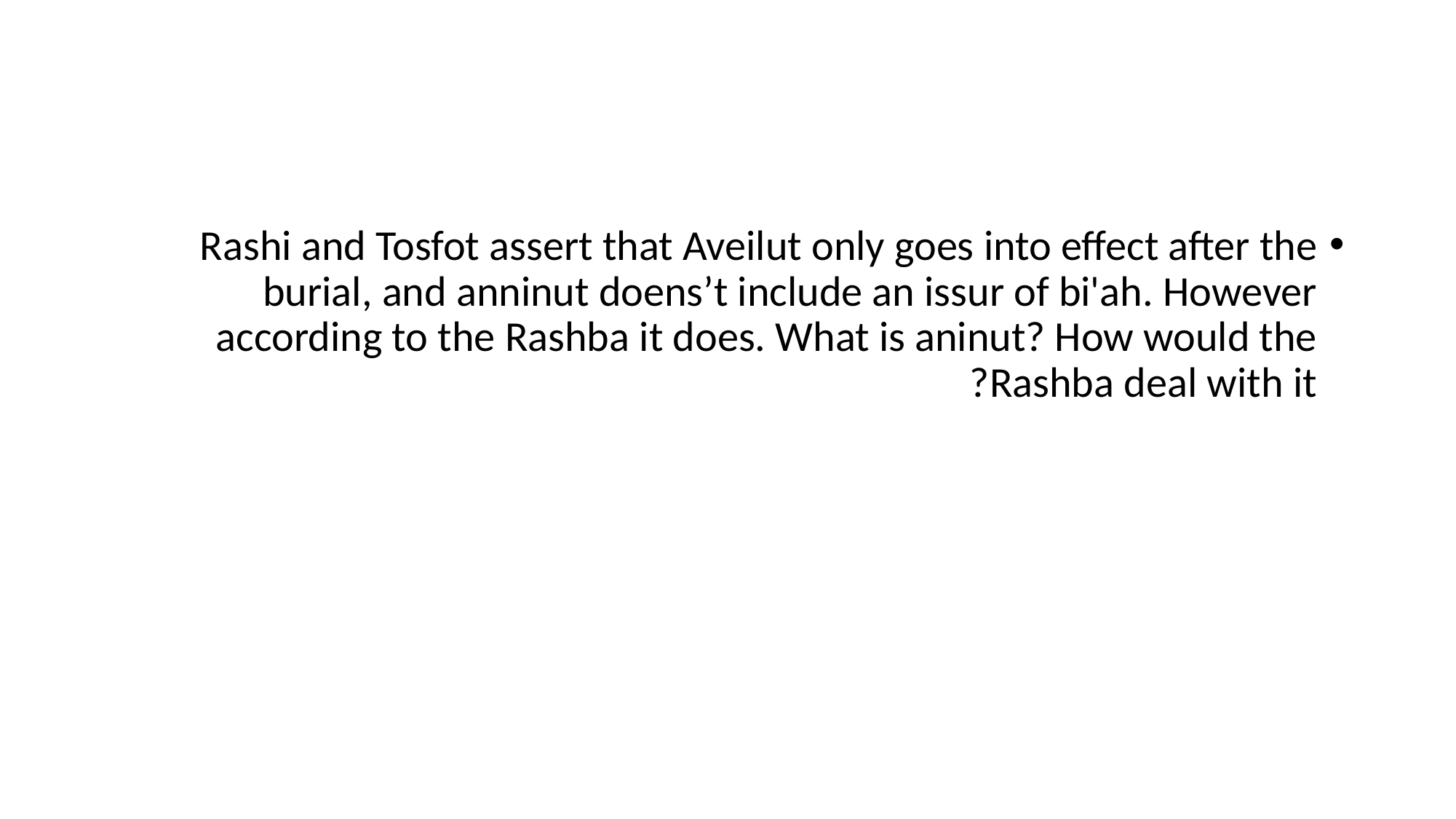

#
Rashi and Tosfot assert that Aveilut only goes into effect after the burial, and anninut doens’t include an issur of bi'ah. However according to the Rashba it does. What is aninut? How would the Rashba deal with it?